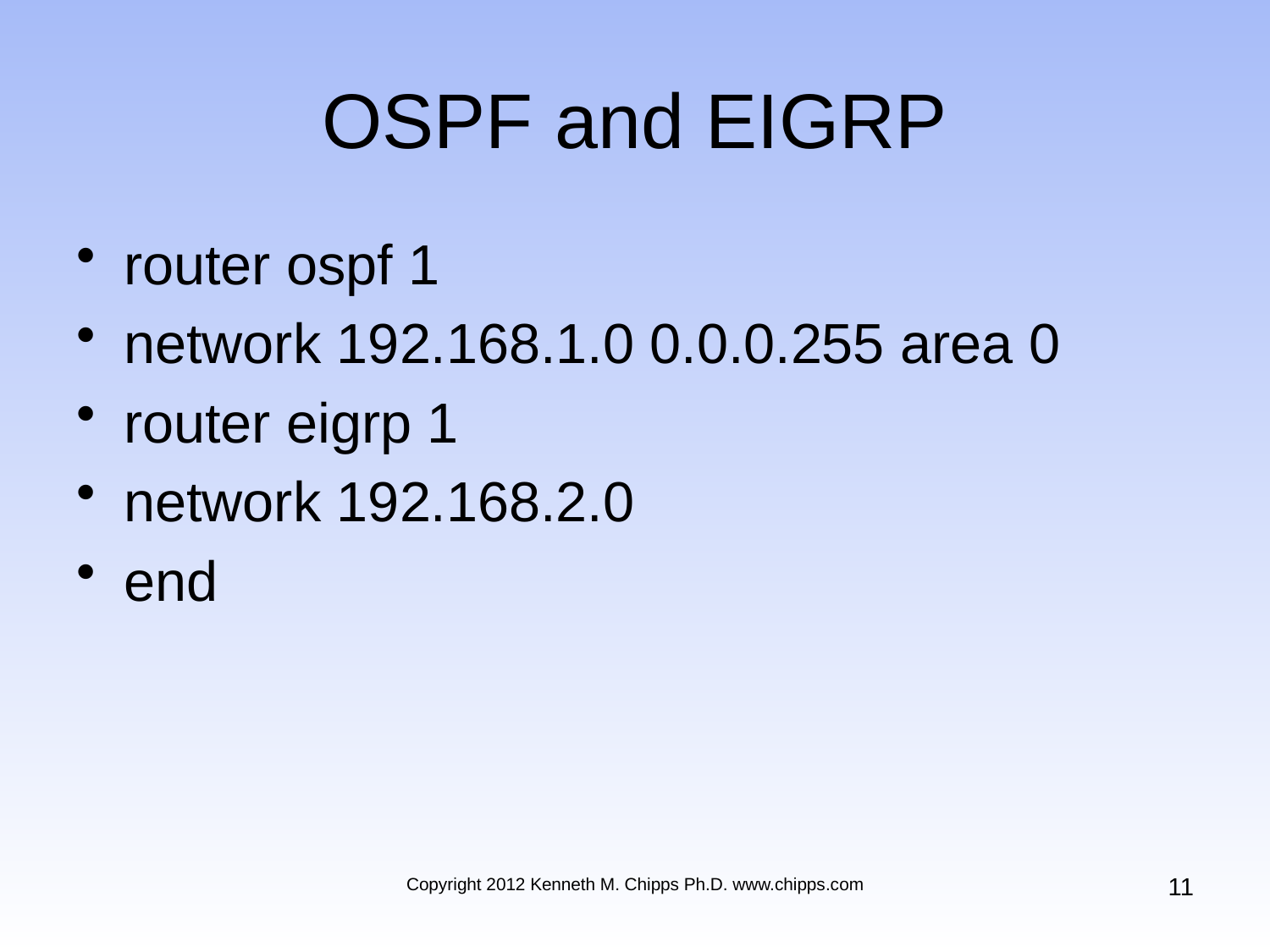

# OSPF and EIGRP
router ospf 1
network 192.168.1.0 0.0.0.255 area 0
router eigrp 1
network 192.168.2.0
end
11
Copyright 2012 Kenneth M. Chipps Ph.D. www.chipps.com